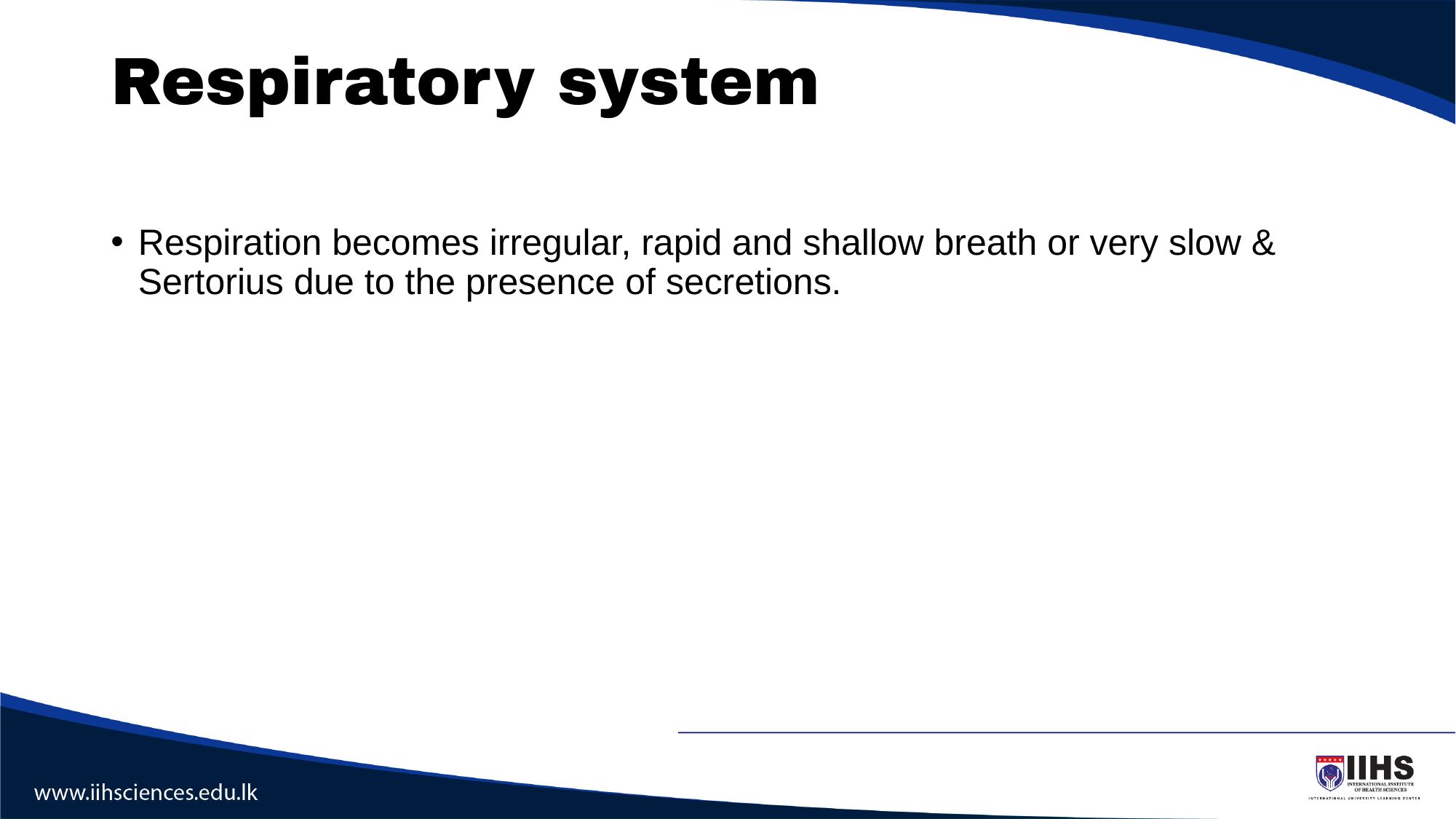

# Respiratory system
Respiration becomes irregular, rapid and shallow breath or very slow & Sertorius due to the presence of secretions.